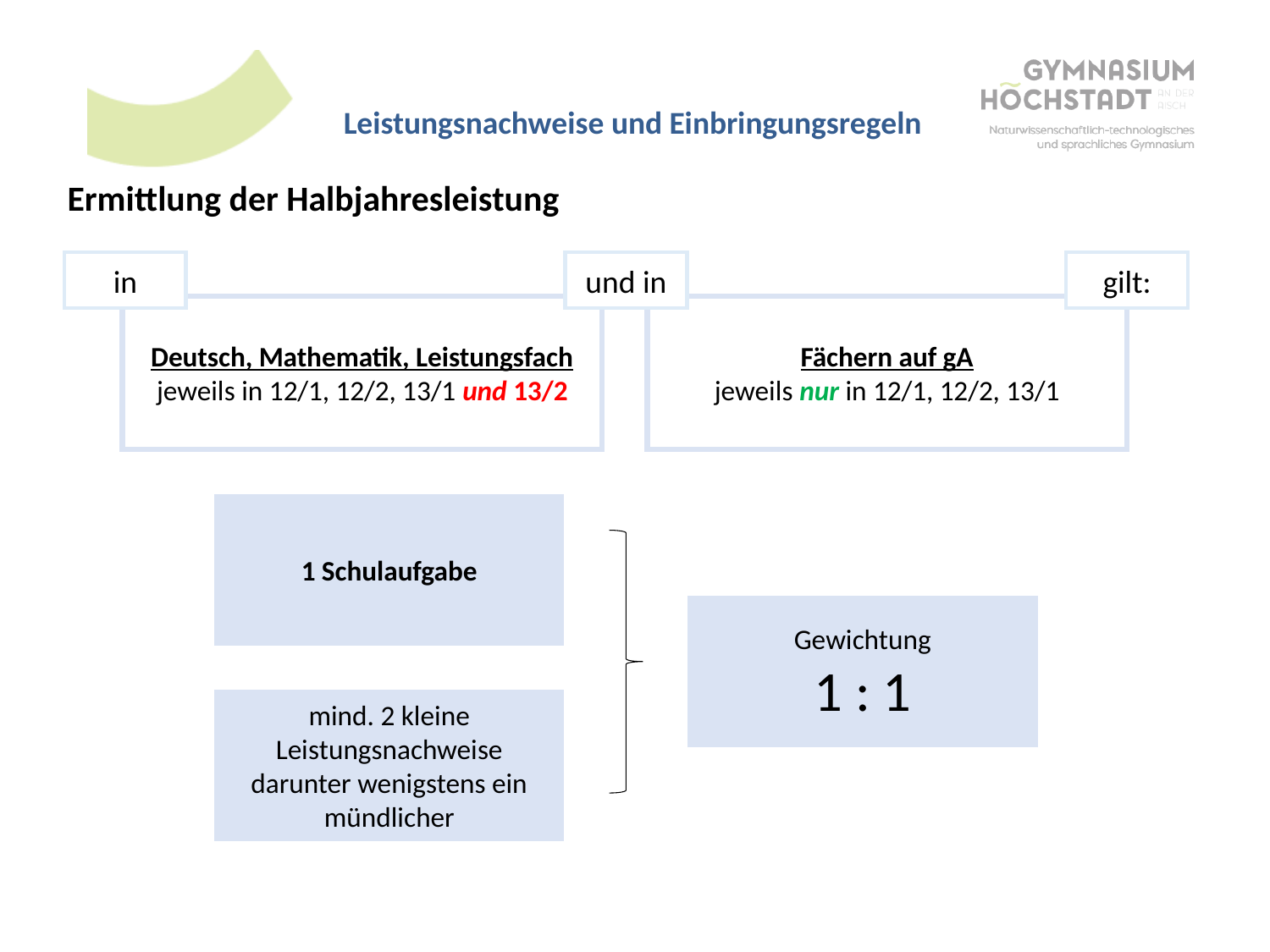

Leistungsnachweise und Einbringungsregeln
Ermittlung der Halbjahresleistung
gilt:
in
und in
Deutsch, Mathematik, Leistungsfach
jeweils in 12/1, 12/2, 13/1 und 13/2
Fächern auf gA
jeweils nur in 12/1, 12/2, 13/1
1 Schulaufgabe

Gewichtung
1 : 1
mind. 2 kleine Leistungsnachweise darunter wenigstens ein mündlicher